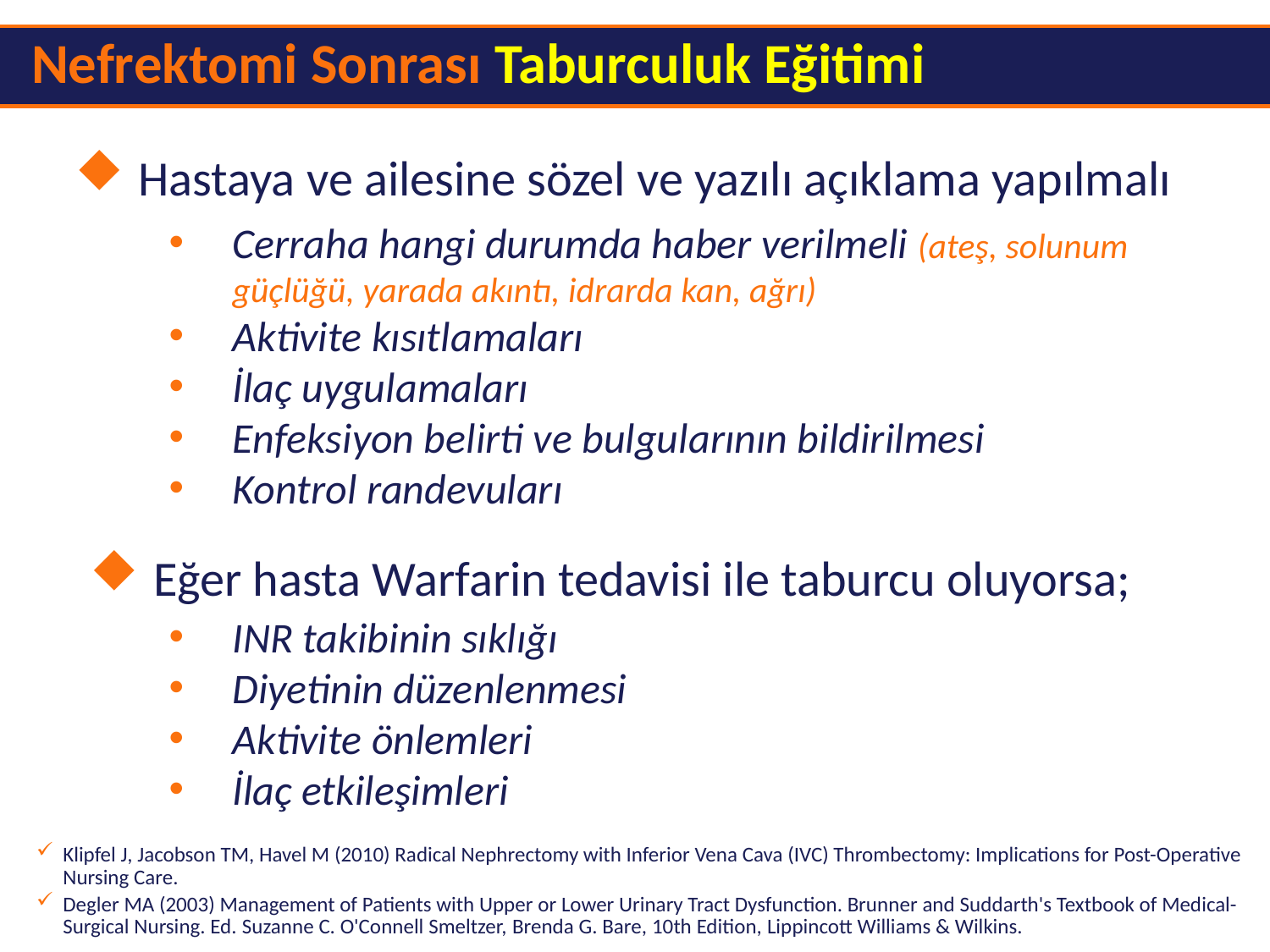

Nefrektomi Sonrası Taburculuk Eğitimi
Hastaya ve ailesine sözel ve yazılı açıklama yapılmalı
Cerraha hangi durumda haber verilmeli (ateş, solunum güçlüğü, yarada akıntı, idrarda kan, ağrı)
Aktivite kısıtlamaları
İlaç uygulamaları
Enfeksiyon belirti ve bulgularının bildirilmesi
Kontrol randevuları
Eğer hasta Warfarin tedavisi ile taburcu oluyorsa;
INR takibinin sıklığı
Diyetinin düzenlenmesi
Aktivite önlemleri
İlaç etkileşimleri
Klipfel J, Jacobson TM, Havel M (2010) Radical Nephrectomy with Inferior Vena Cava (IVC) Thrombectomy: Implications for Post-Operative Nursing Care.
Degler MA (2003) Management of Patients with Upper or Lower Urinary Tract Dysfunction. Brunner and Suddarth's Textbook of Medical-Surgical Nursing. Ed. Suzanne C. O'Connell Smeltzer, Brenda G. Bare, 10th Edition, Lippincott Williams & Wilkins.